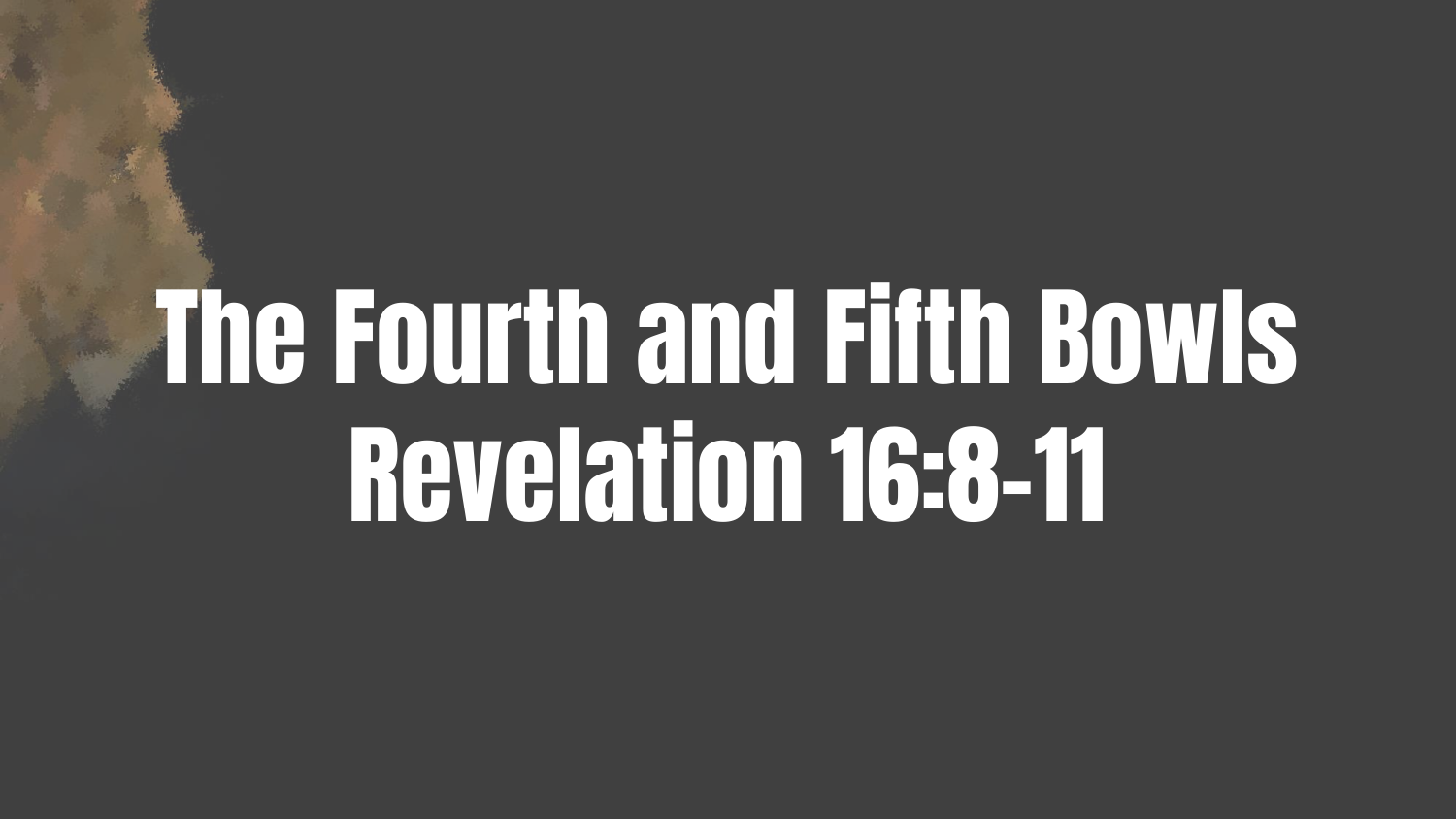

The Fourth and Fifth Bowls
Revelation 16:8-11